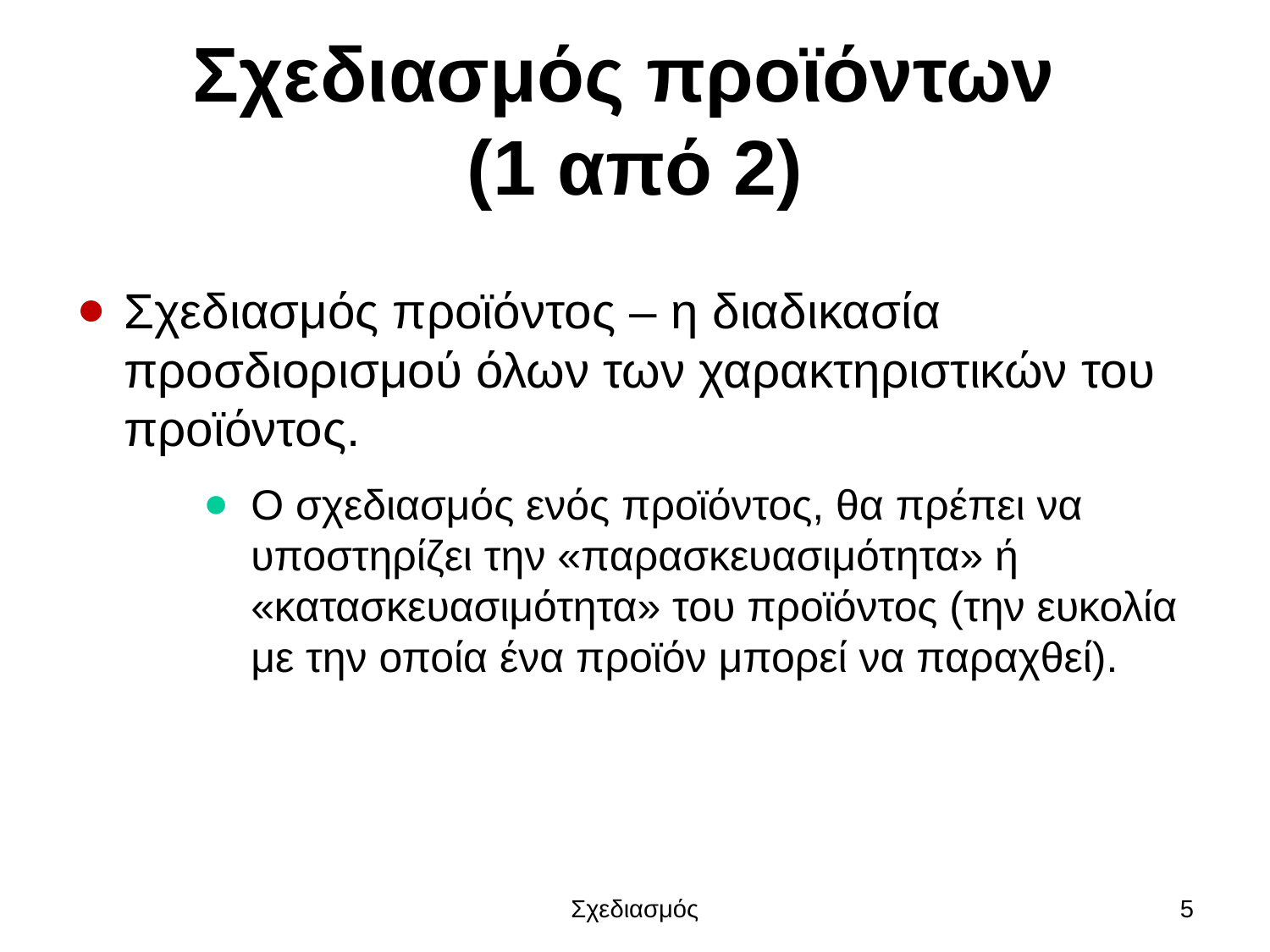

# Σχεδιασμός προϊόντων (1 από 2)

Σχεδιασμός προϊόντος – η διαδικασία προσδιορισμού όλων των χαρακτηριστικών του προϊόντος.
Ο σχεδιασμός ενός προϊόντος, θα πρέπει να υποστηρίζει την «παρασκευασιμότητα» ή «κατασκευασιμότητα» του προϊόντος (την ευκολία με την οποία ένα προϊόν μπορεί να παραχθεί).
Σχεδιασμός
5